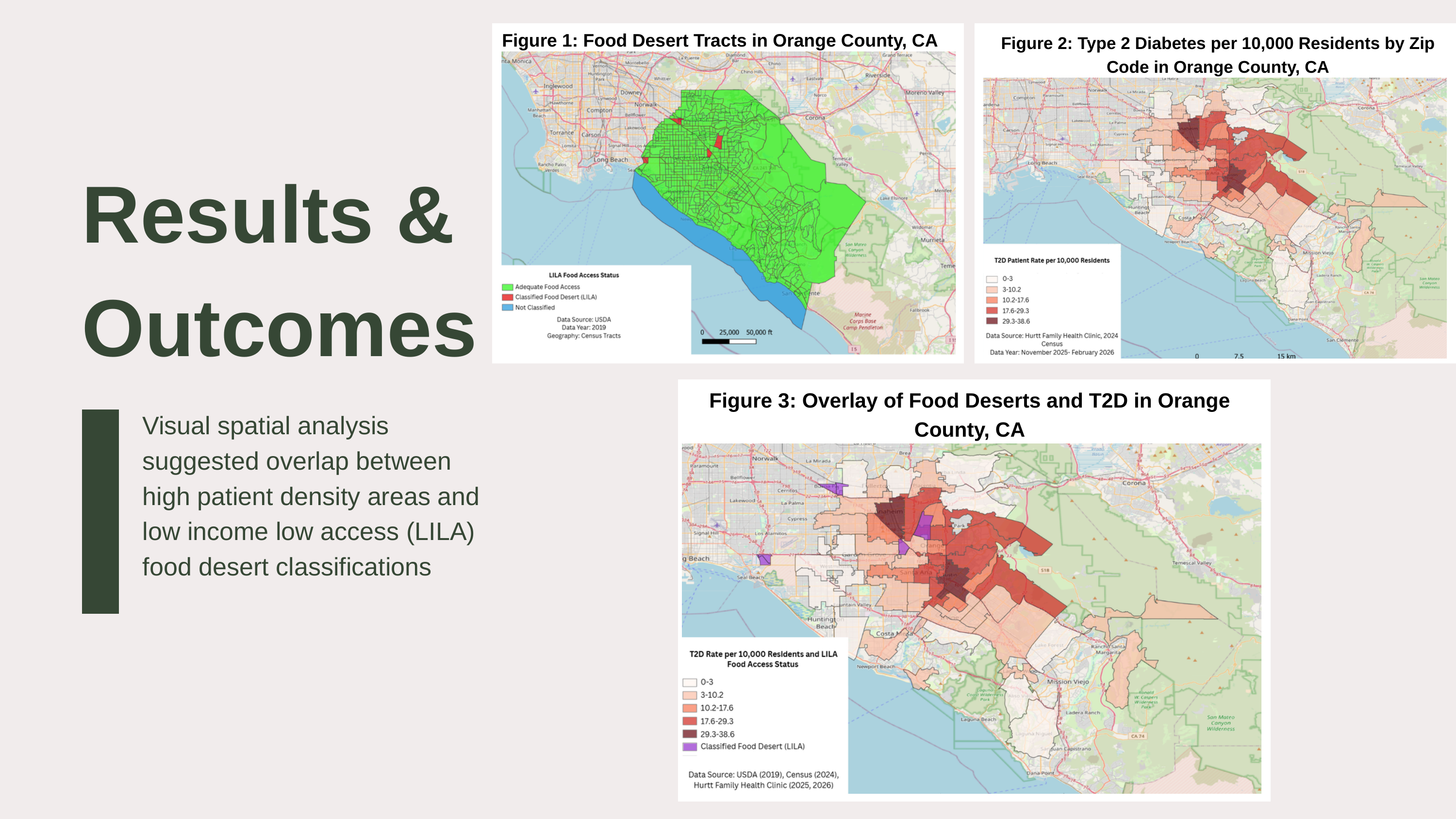

Figure 1: Food Desert Tracts in Orange County, CA

Figure 2: Type 2 Diabetes per 10,000 Residents by Zip Code in Orange County, CA

Results & Outcomes

Figure 3: Overlay of Food Deserts and T2D in Orange County, CA

Visual spatial analysis suggested overlap between high patient density areas and low income low access (LILA) food desert classifications